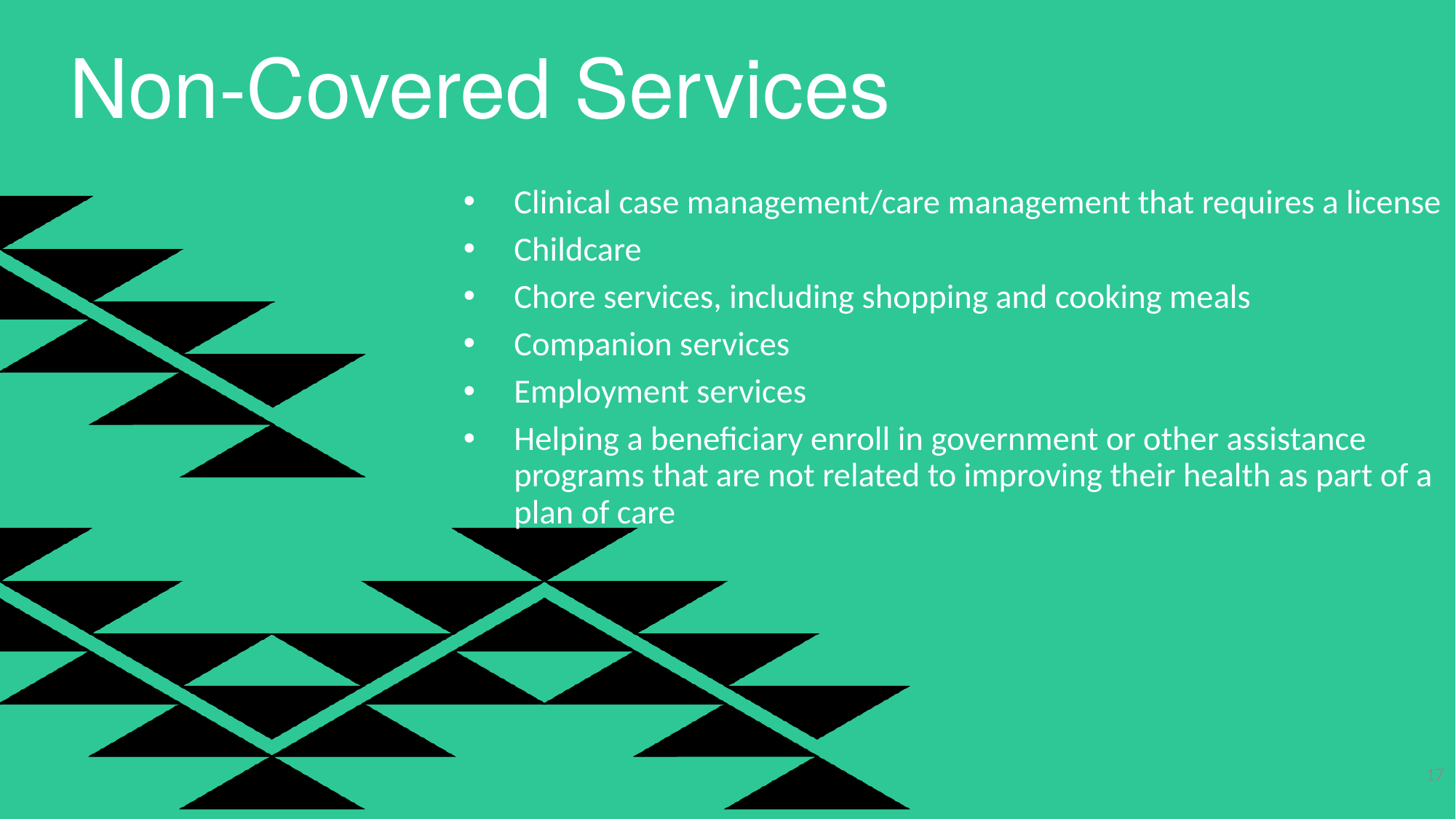

# Non-Covered Services

Clinical case management/care management that requires a license
Childcare
Chore services, including shopping and cooking meals
Companion services
Employment services
Helping a beneficiary enroll in government or other assistance programs that are not related to improving their health as part of a plan of care

17